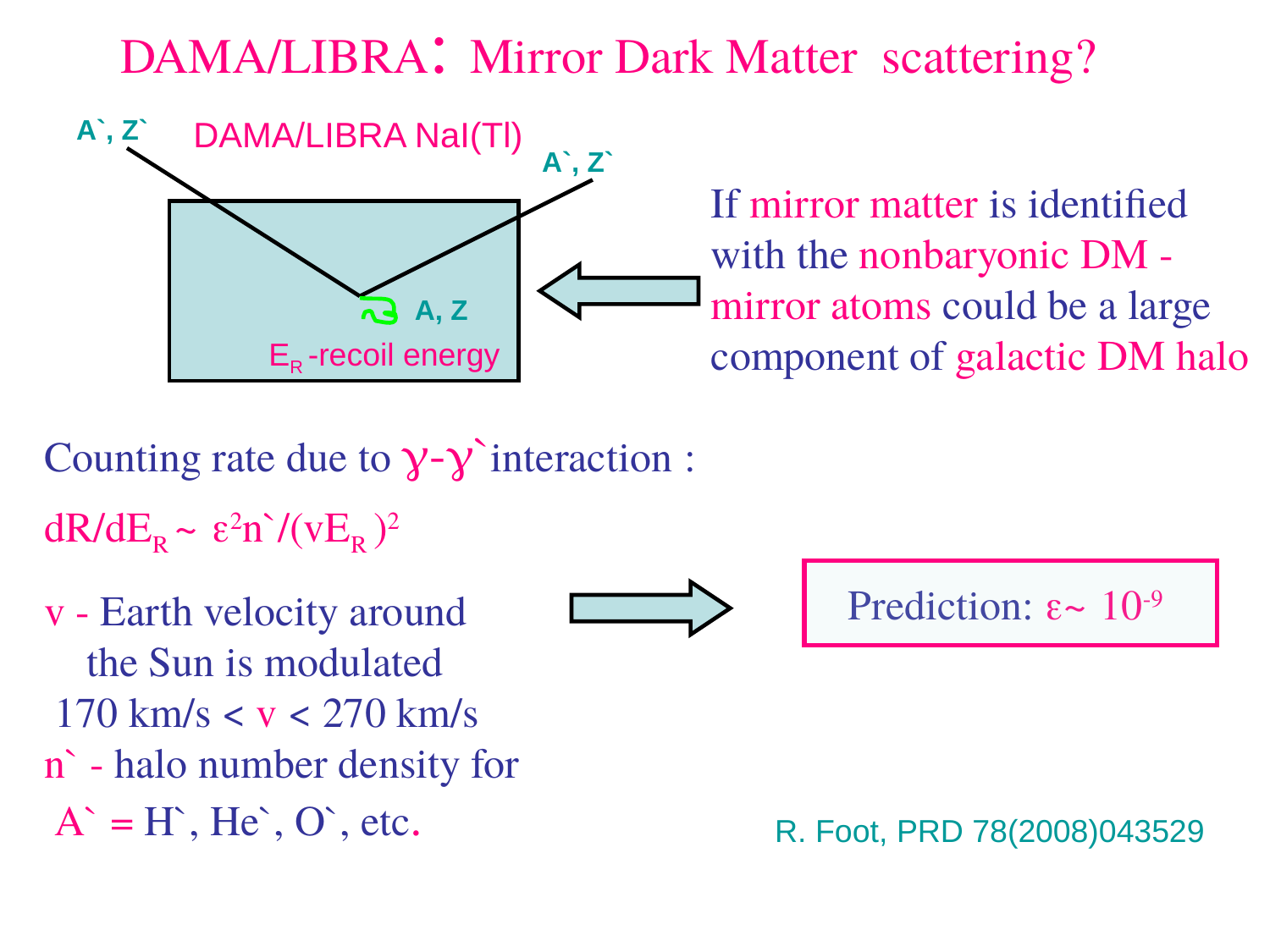

# DAMA/LIBRA: Mirror Dark Matter  scattering?
A`, Z`
DAMA/LIBRA NaI(Tl)

A`, Z`

If mirror matter is identified
with the nonbaryonic DM -
mirror atoms could be a large component of galactic DM halo

A, Z

ER -recoil energy
Counting rate due to γ-γ`interaction :
dR/dER ~ ε2n`/(vER )2
v - Earth velocity around
    the Sun is modulated
 170 km/s < v < 270 km/s
n` - halo number density for
 A` = H`, He`, O`, etc.

Prediction: ε~ 10-9

R. Foot, PRD 78(2008)043529